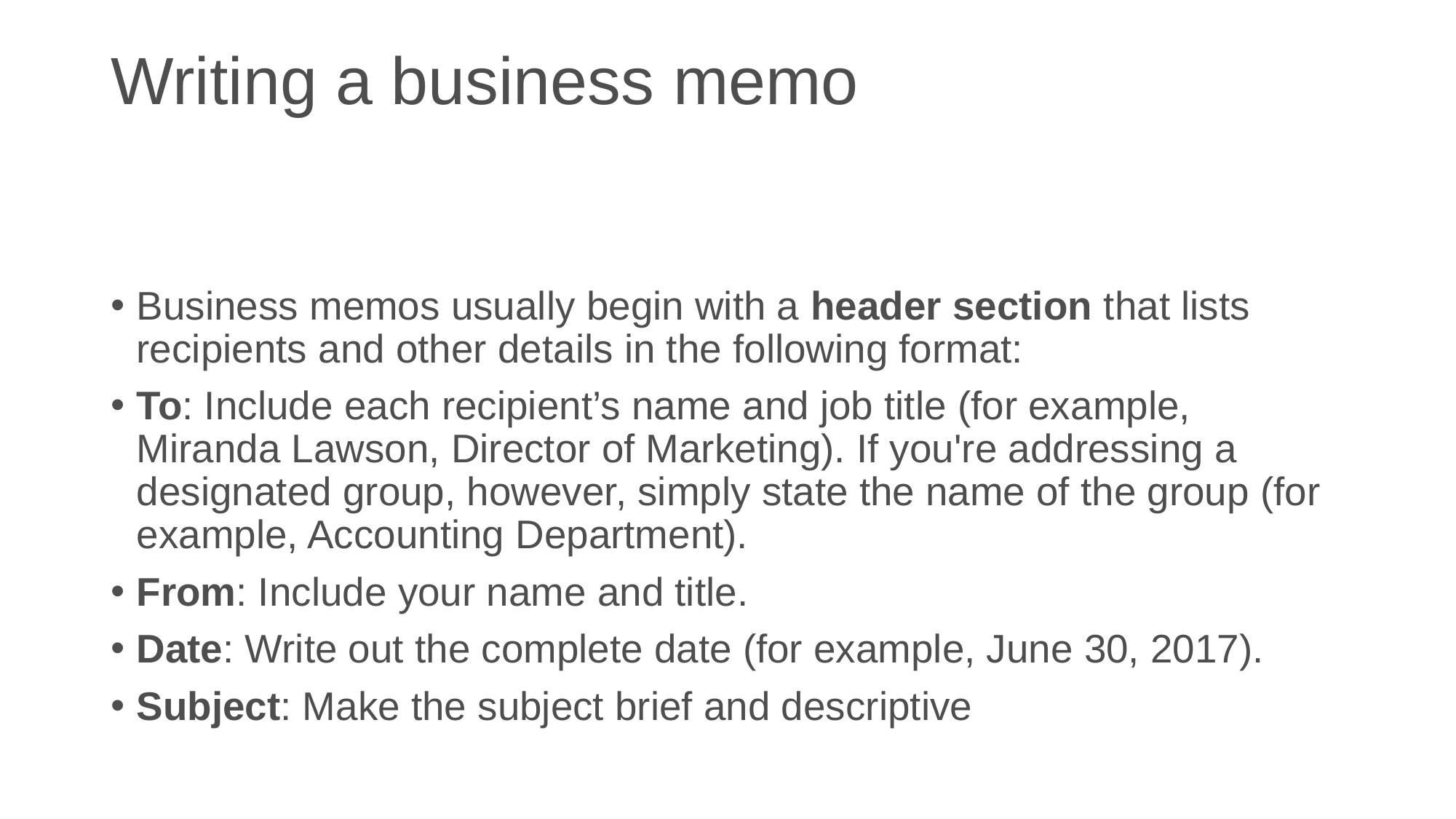

# Writing a business memo

Business memos usually begin with a header section that lists recipients and other details in the following format:
To: Include each recipient’s name and job title (for example, Miranda Lawson, Director of Marketing). If you're addressing a designated group, however, simply state the name of the group (for example, Accounting Department).
From: Include your name and title.
Date: Write out the complete date (for example, June 30, 2017).
Subject: Make the subject brief and descriptive